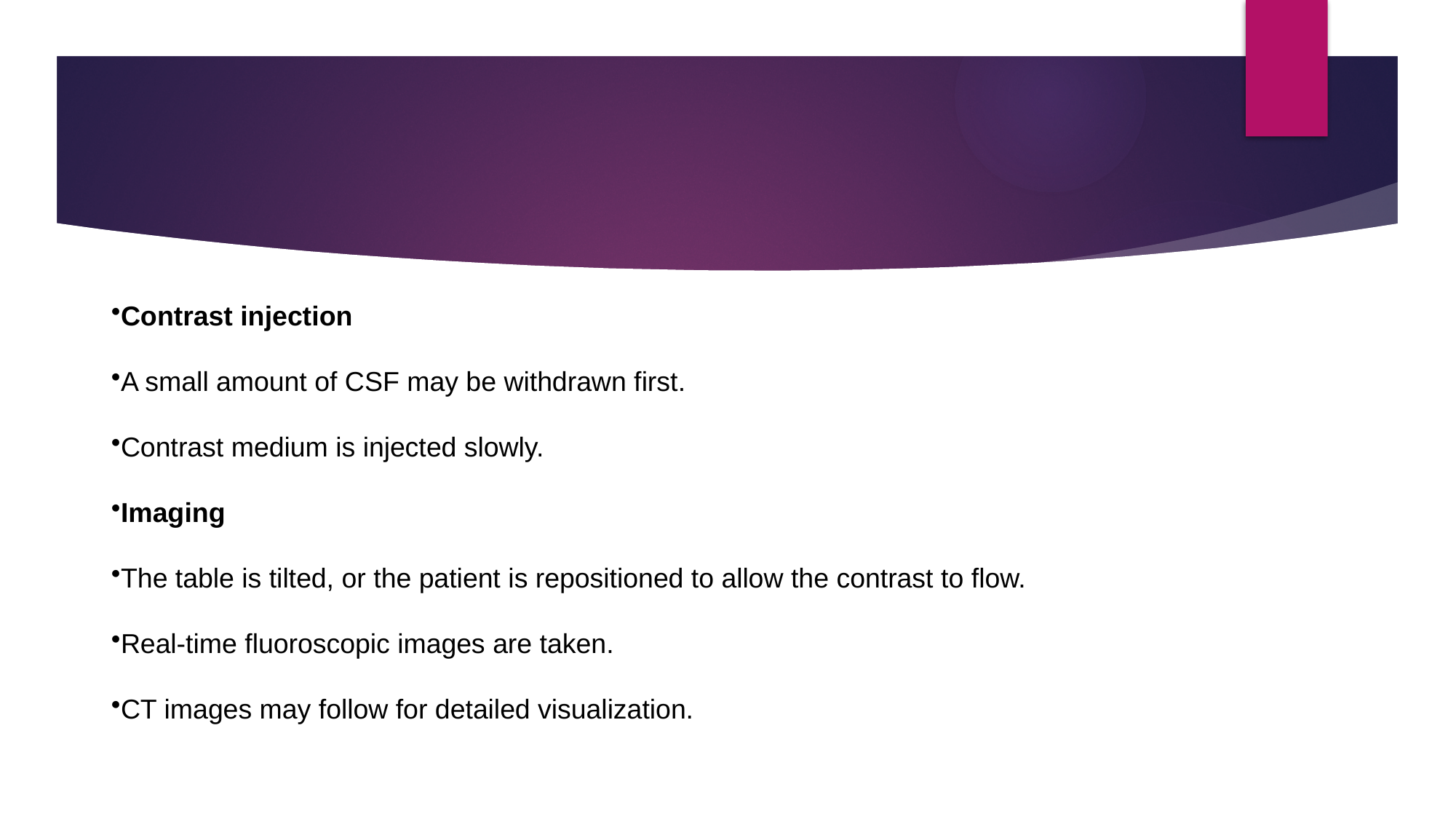

Contrast injection
A small amount of CSF may be withdrawn first.
Contrast medium is injected slowly.
Imaging
The table is tilted, or the patient is repositioned to allow the contrast to flow.
Real-time fluoroscopic images are taken.
CT images may follow for detailed visualization.